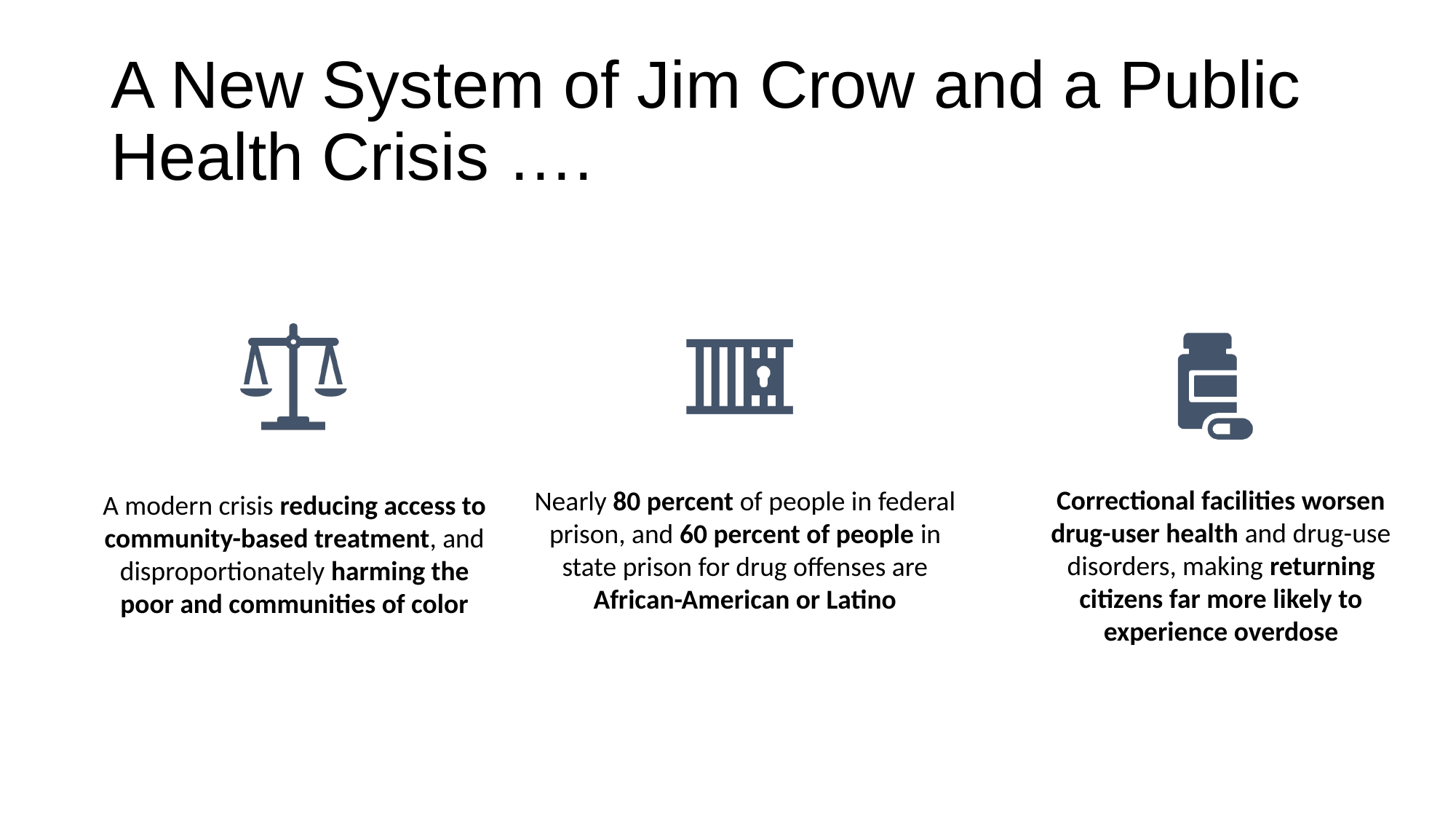

# A New System of Jim Crow and a Public Health Crisis ….
A modern crisis reducing access to community-based treatment, and disproportionately harming the poor and communities of color
Nearly 80 percent of people in federal prison, and 60 percent of people in state prison for drug offenses are African-American or Latino
Correctional facilities worsen drug-user health and drug-use disorders, making returning citizens far more likely to experience overdose